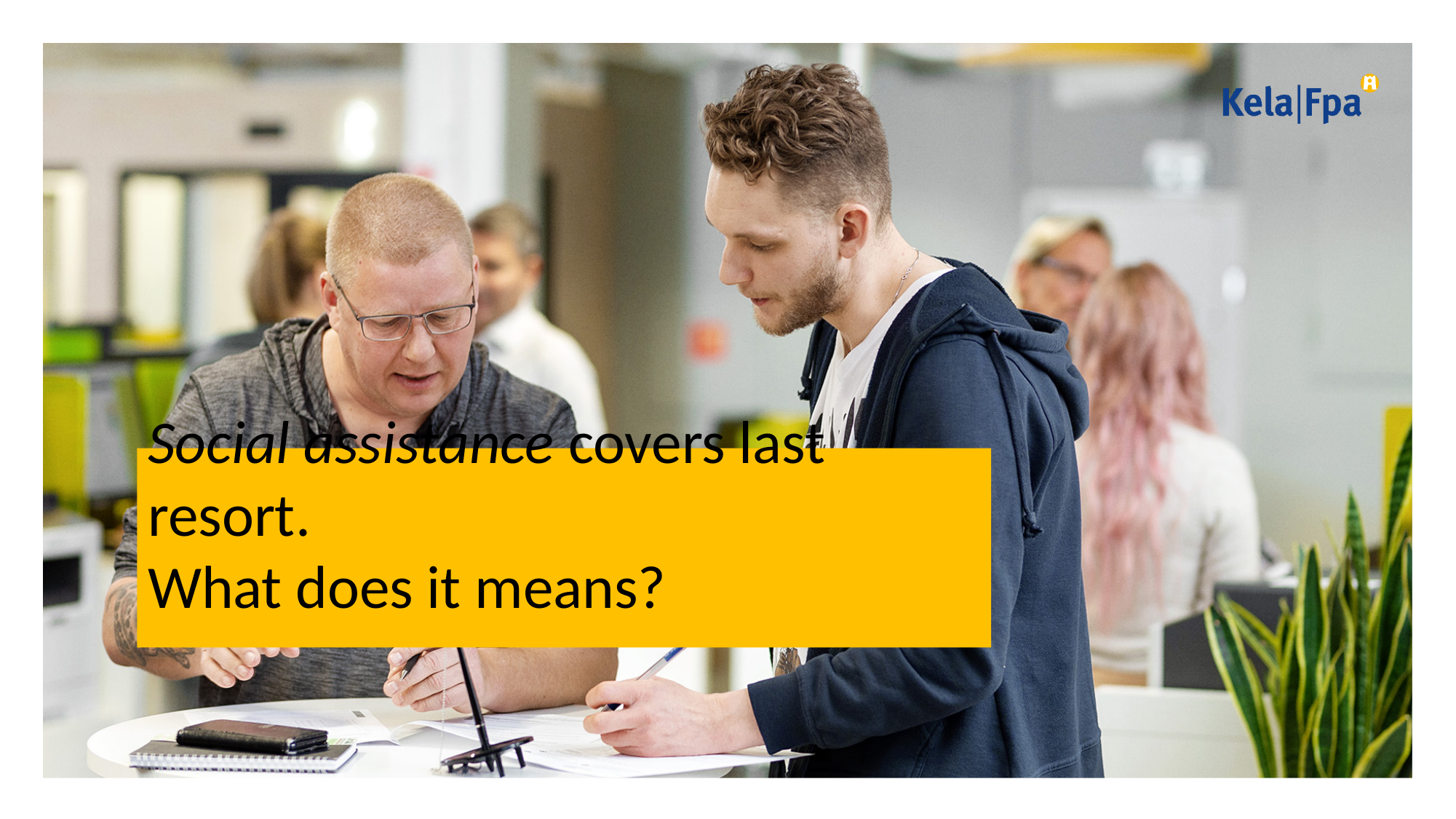

# Social assistance covers last resort. What does it means?